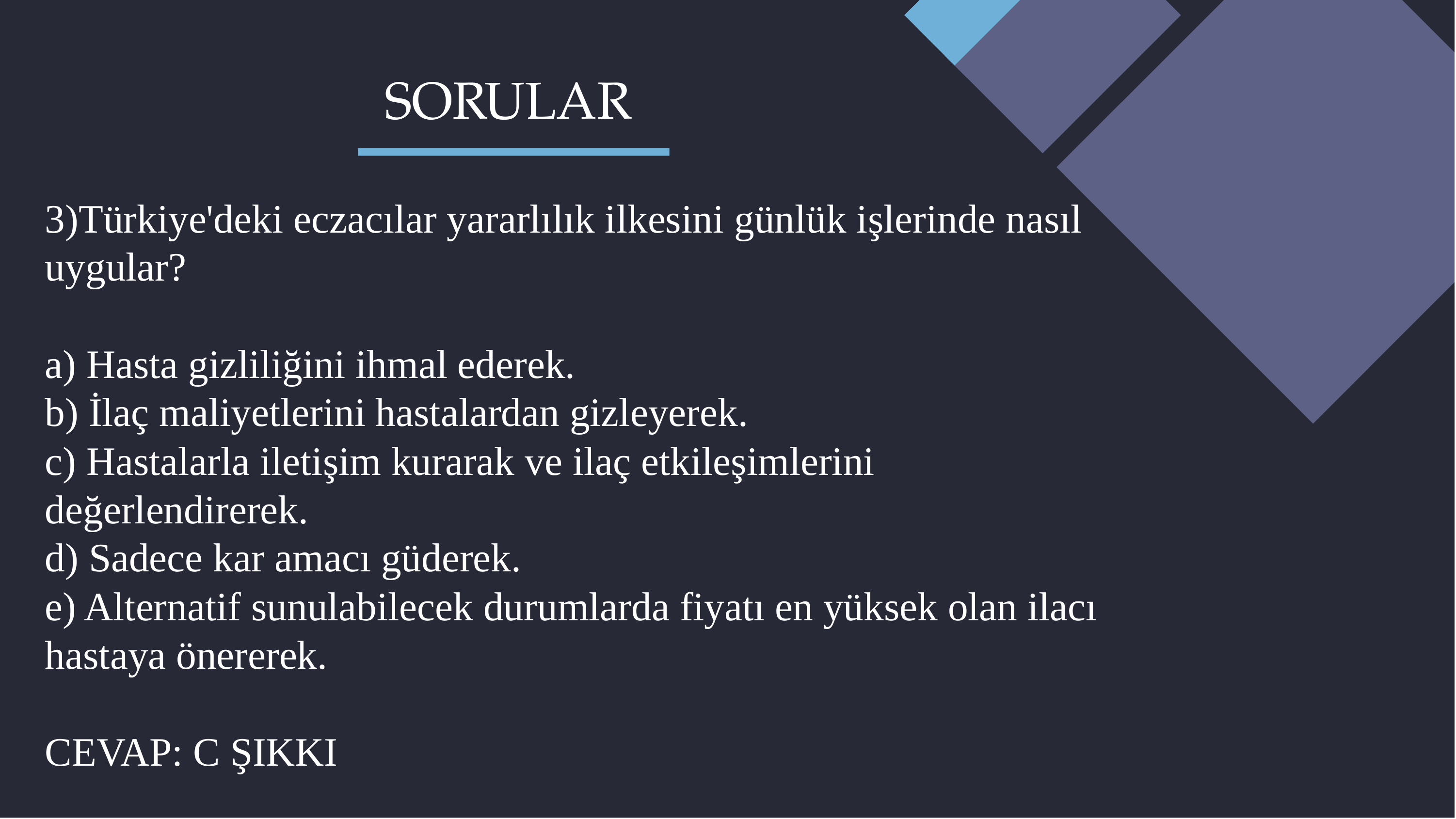

# SORULAR

3)Türkiye'deki eczacılar yararlılık ilkesini günlük işlerinde nasıl uygular?

a) Hasta gizliliğini ihmal ederek.
b) İlaç maliyetlerini hastalardan gizleyerek.
c) Hastalarla iletişim kurarak ve ilaç etkileşimlerini değerlendirerek.
d) Sadece kar amacı güderek.
e) Alternatif sunulabilecek durumlarda fiyatı en yüksek olan ilacı hastaya önererek.

CEVAP: C ŞIKKI